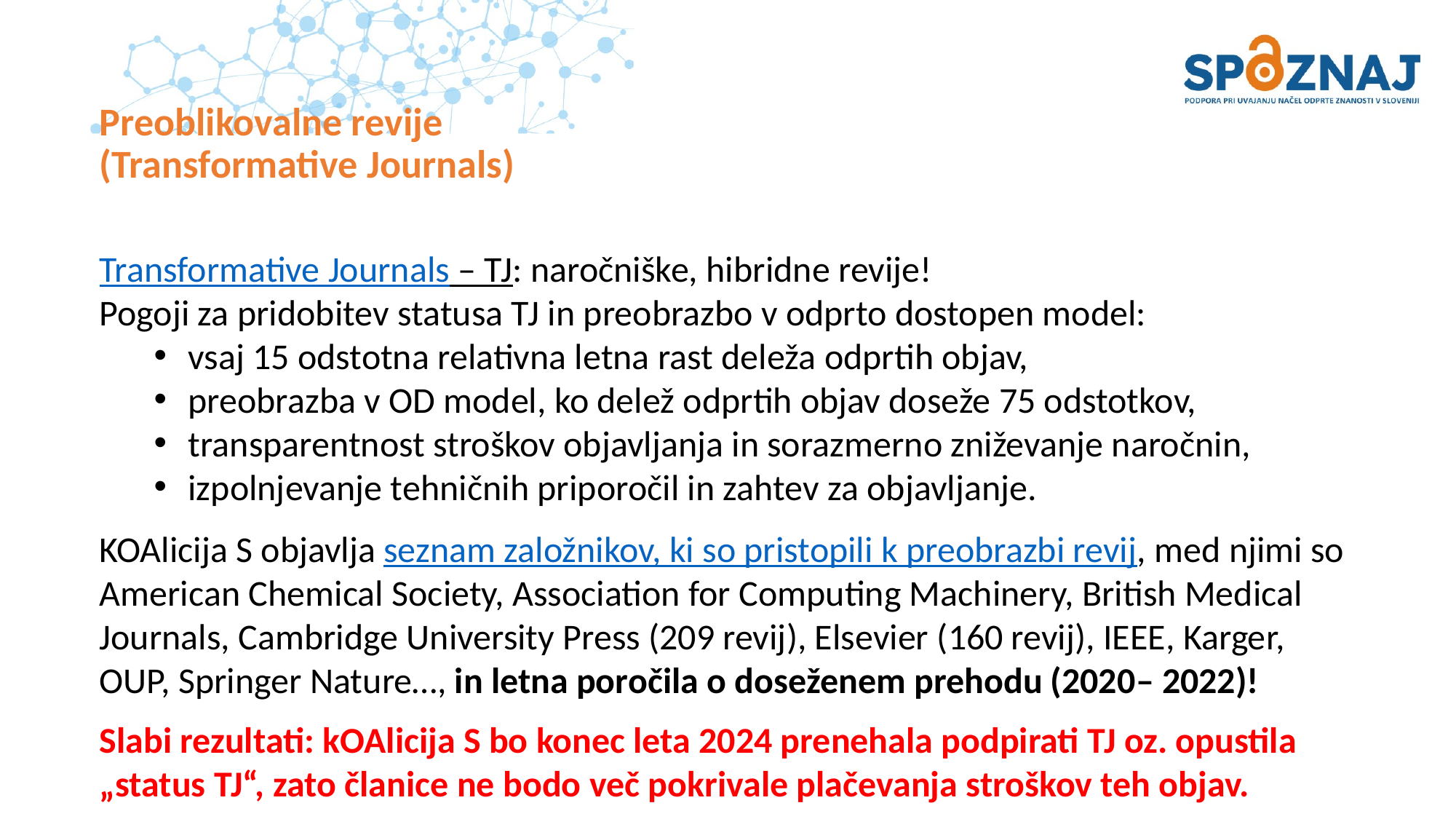

# Preoblikovalne revije (Transformative Journals)
Transformative Journals – TJ: naročniške, hibridne revije!
Pogoji za pridobitev statusa TJ in preobrazbo v odprto dostopen model:
vsaj 15 odstotna relativna letna rast deleža odprtih objav,
preobrazba v OD model, ko delež odprtih objav doseže 75 odstotkov,
transparentnost stroškov objavljanja in sorazmerno zniževanje naročnin,
izpolnjevanje tehničnih priporočil in zahtev za objavljanje.

KOAlicija S objavlja seznam založnikov, ki so pristopili k preobrazbi revij, med njimi so American Chemical Society, Association for Computing Machinery, British Medical Journals, Cambridge University Press (209 revij), Elsevier (160 revij), IEEE, Karger, OUP, Springer Nature…, in letna poročila o doseženem prehodu (2020– 2022)!

Slabi rezultati: kOAlicija S bo konec leta 2024 prenehala podpirati TJ oz. opustila „status TJ“, zato članice ne bodo več pokrivale plačevanja stroškov teh objav.